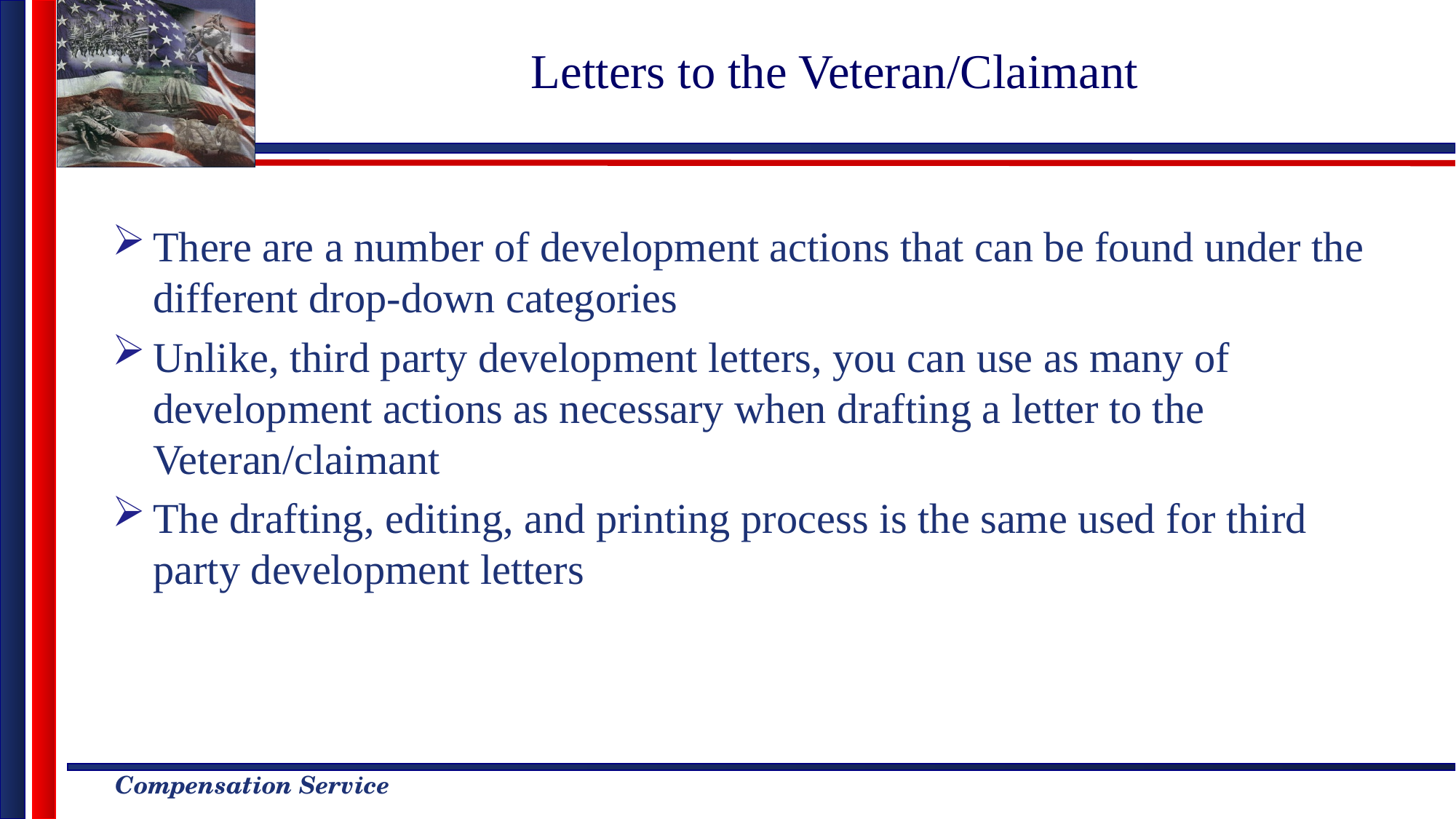

# Letters to the Veteran/Claimant
There are a number of development actions that can be found under the different drop-down categories
Unlike, third party development letters, you can use as many of development actions as necessary when drafting a letter to the Veteran/claimant
The drafting, editing, and printing process is the same used for third party development letters